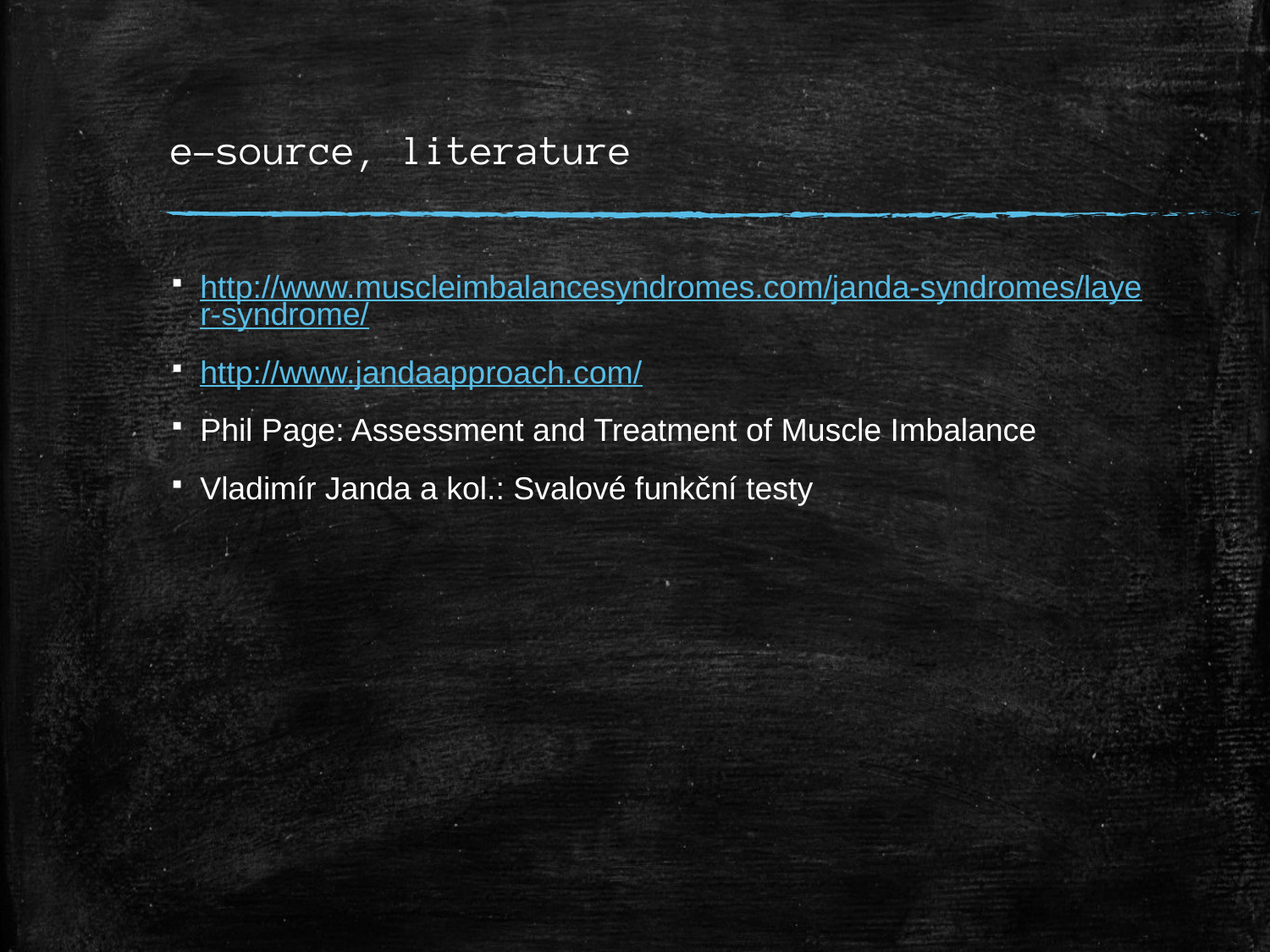

# e-source, literature
http://www.muscleimbalancesyndromes.com/janda-syndromes/layer-syndrome/
http://www.jandaapproach.com/
Phil Page: Assessment and Treatment of Muscle Imbalance
Vladimír Janda a kol.: Svalové funkční testy